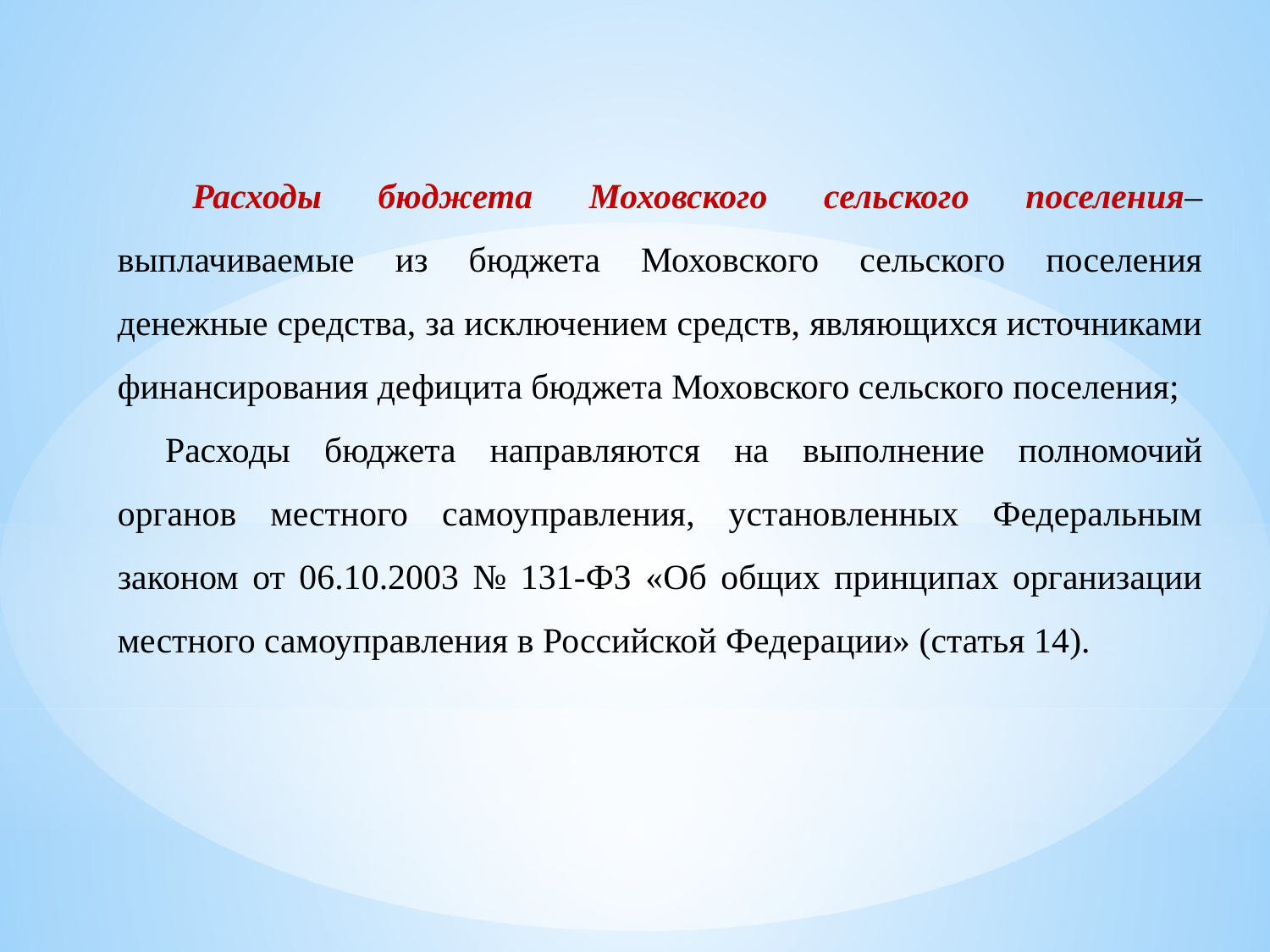

Расходы бюджета Моховского сельского поселения– выплачиваемые из бюджета Моховского сельского поселения денежные средства, за исключением средств, являющихся источниками финансирования дефицита бюджета Моховского сельского поселения;
Расходы бюджета направляются на выполнение полномочий органов местного самоуправления, установленных Федеральным законом от 06.10.2003 № 131-ФЗ «Об общих принципах организации местного самоуправления в Российской Федерации» (статья 14).